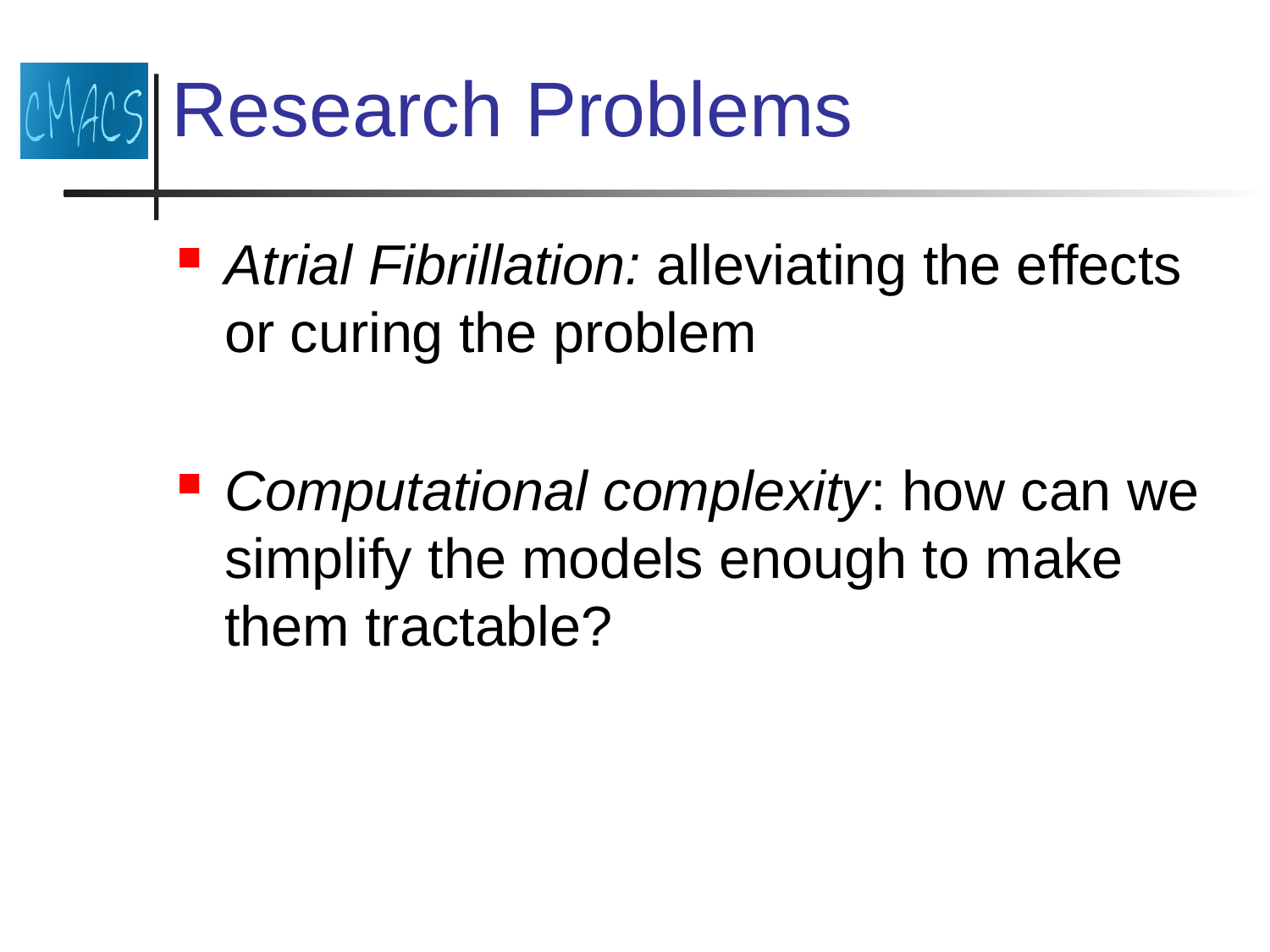

# Research Problems
Atrial Fibrillation: alleviating the effects or curing the problem

Computational complexity: how can we simplify the models enough to make them tractable?